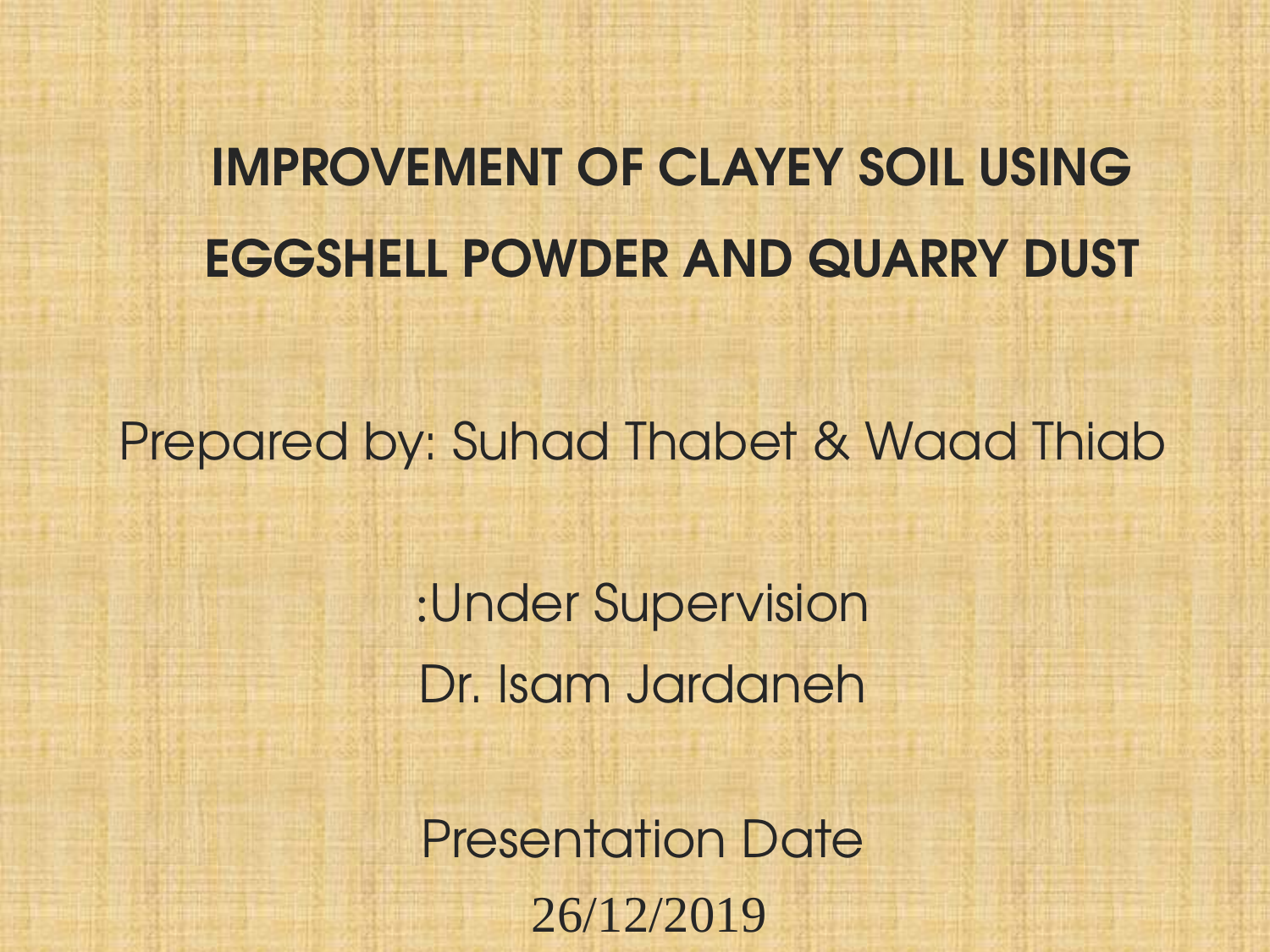

# IMPROVEMENT OF CLAYEY SOIL USING EGGSHELL POWDER AND QUARRY DUST

Prepared by: Suhad Thabet & Waad Thiab

Under Supervision:
Dr. Isam Jardaneh

Presentation Date
26/12/2019